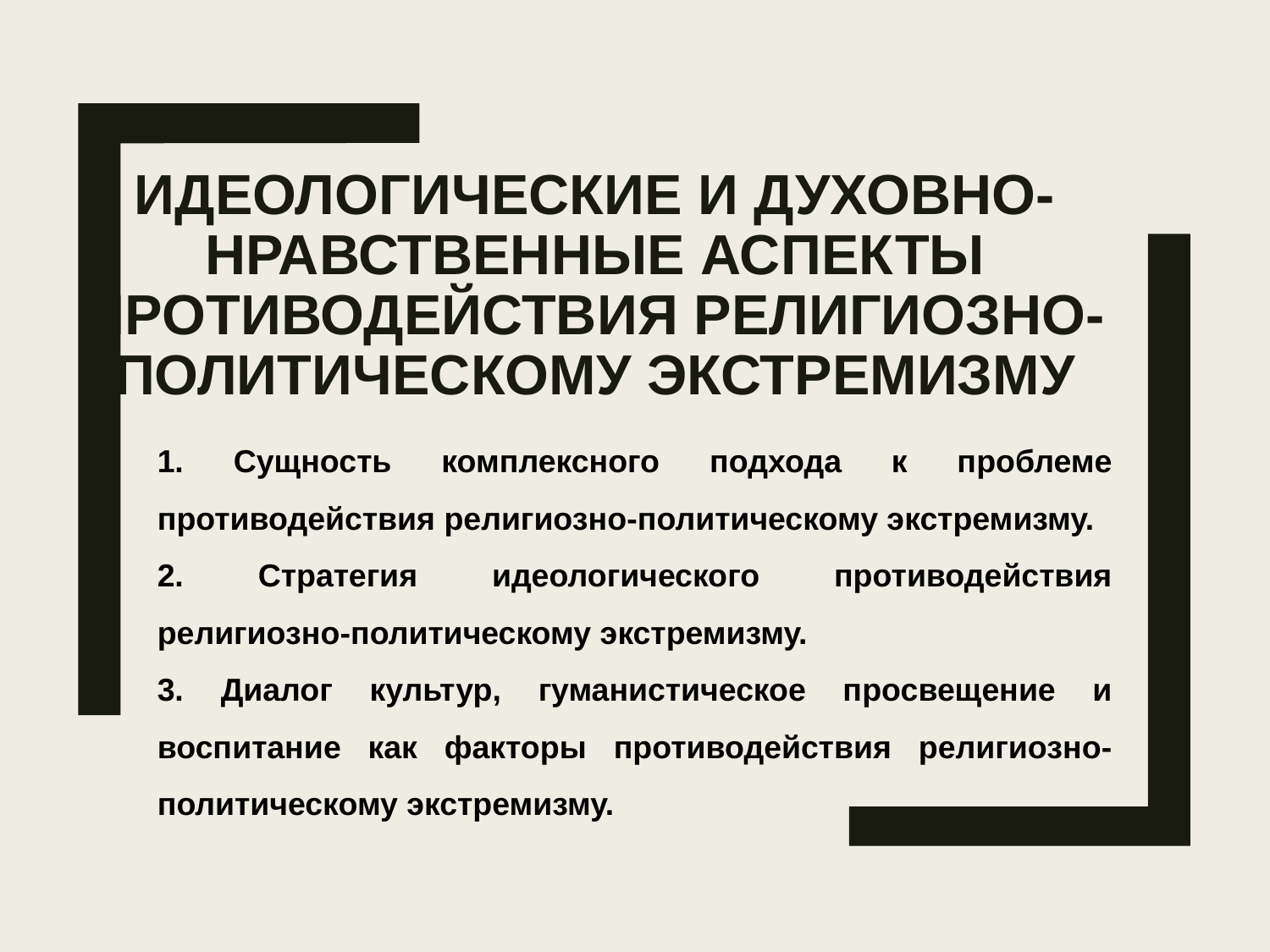

# Идеологические и духовно-нравственные аспекты противодействия религиозно-политическому экстремизму
1. Сущность комплексного подхода к проблеме противодействия религиозно-политическому экстремизму.
2. Стратегия идеологического противодействия религиозно-политическому экстремизму.
3. Диалог культур, гуманистическое просвещение и воспитание как факторы противодействия религиозно-политическому экстремизму.